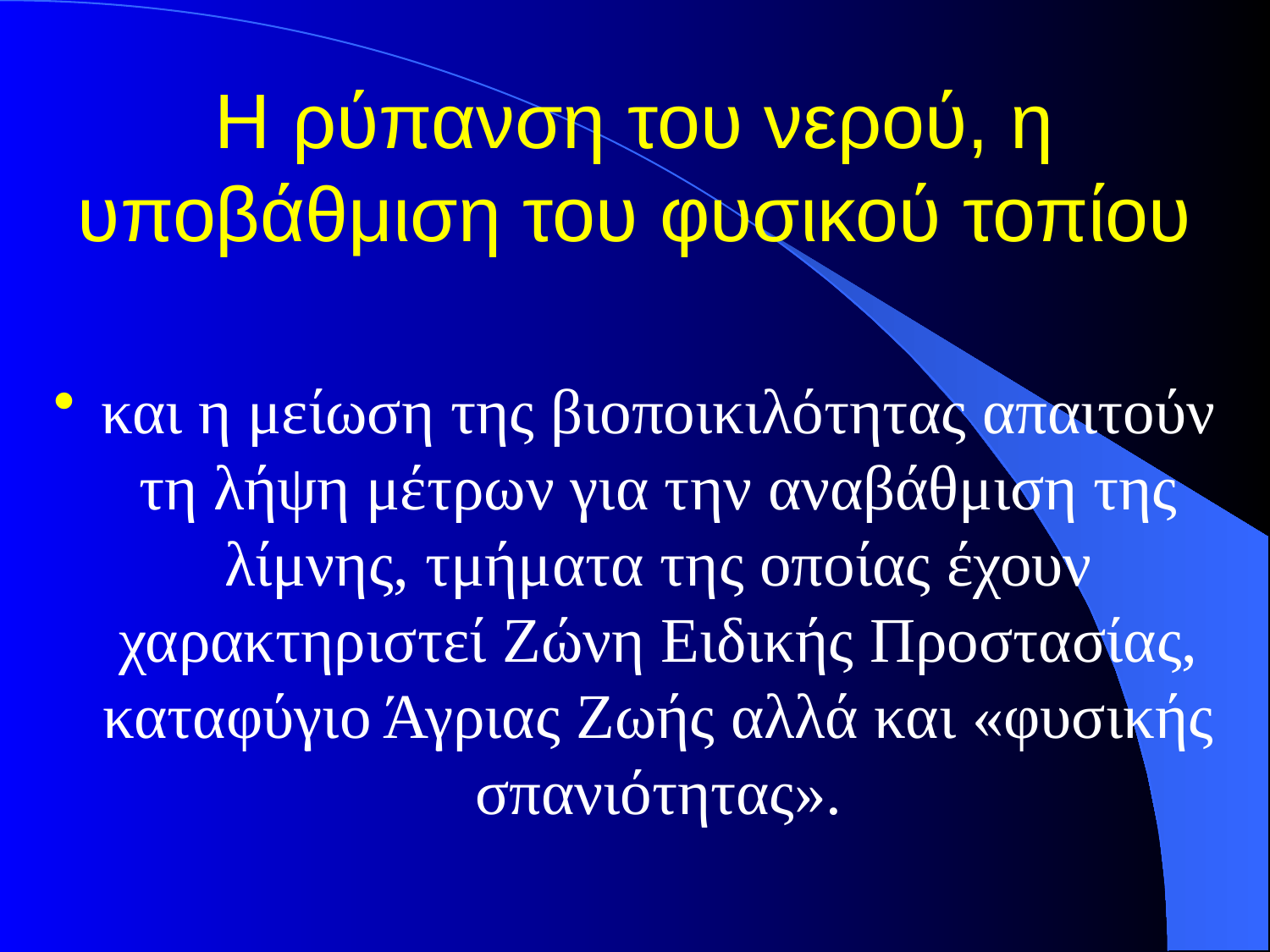

# Η ρύπανση του νερού, η υποβάθμιση του φυσικού τοπίου

και η μείωση της βιοποικιλότητας απαιτούν τη λήψη μέτρων για την αναβάθμιση της λίμνης, τμήματα της οποίας έχουν χαρακτηριστεί Ζώνη Ειδικής Προστασίας, καταφύγιο Άγριας Ζωής αλλά και «φυσικής σπανιότητας».